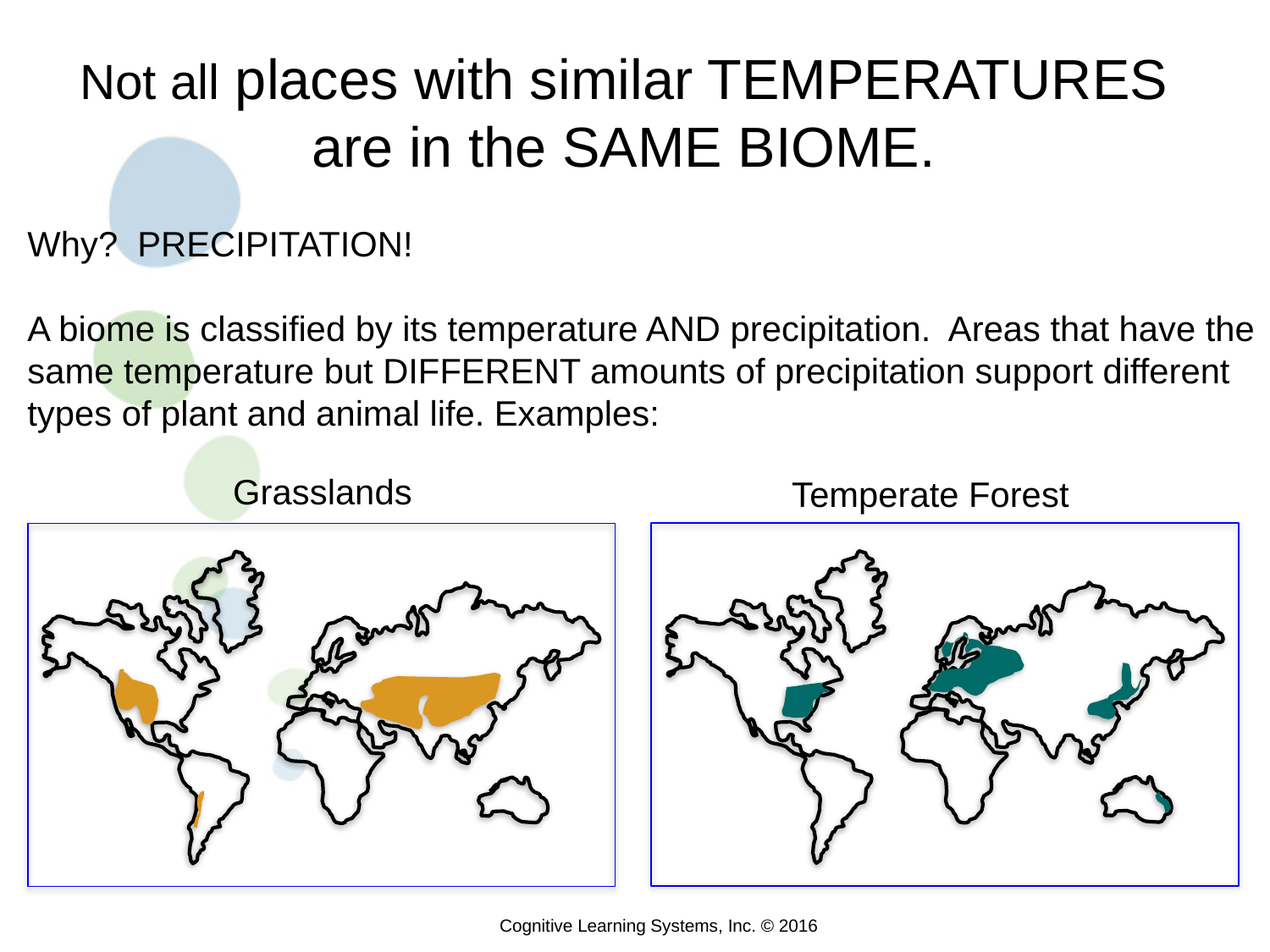

Not all places with similar TEMPERATURES are in the SAME BIOME.

Why?  PRECIPITATION!

A biome is classified by its temperature AND precipitation.  Areas that have the same temperature but DIFFERENT amounts of precipitation support different types of plant and animal life. Examples:
Grasslands
Temperate Forest

Cognitive Learning Systems, Inc. © 2016